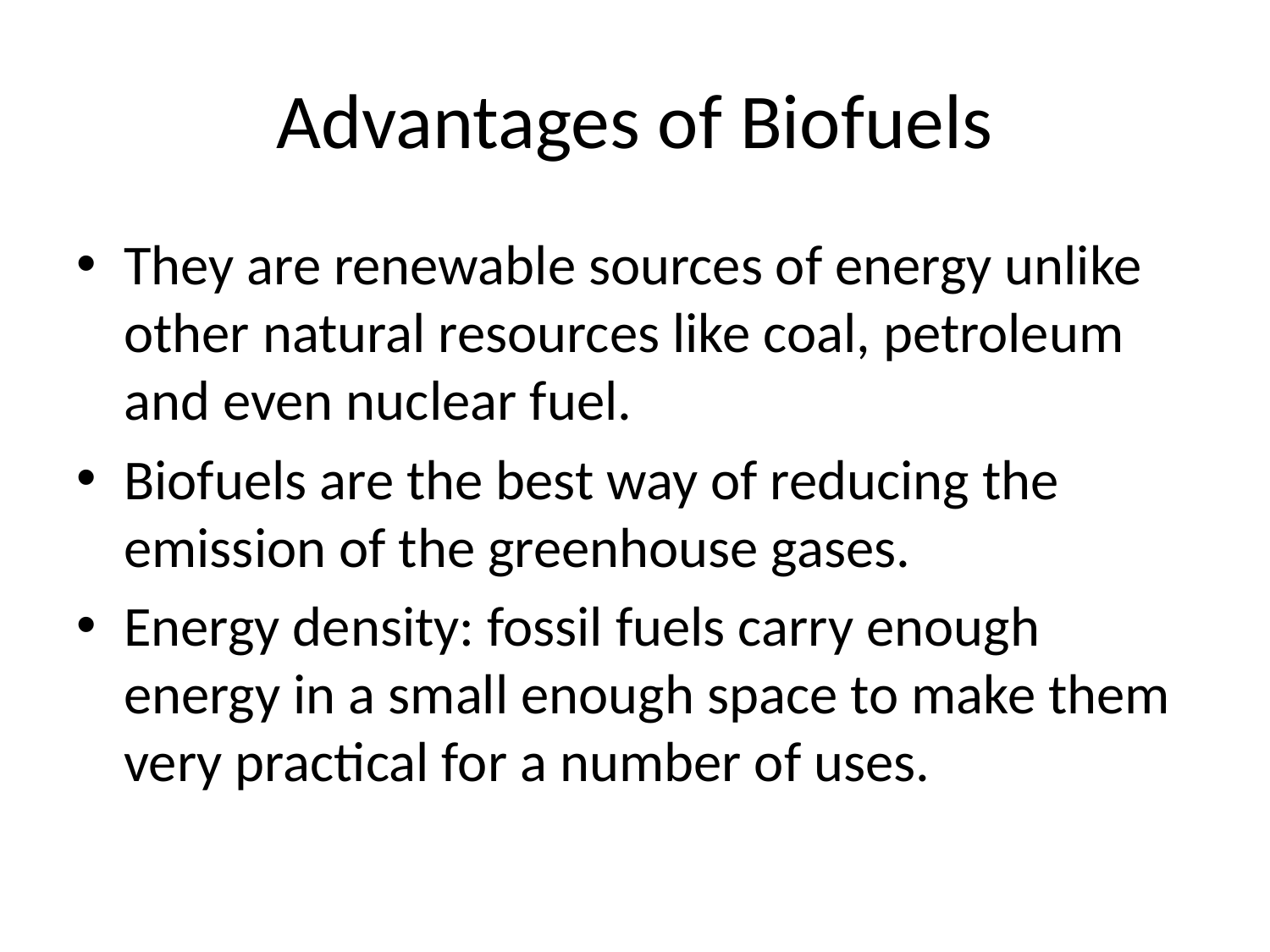

# Advantages of Biofuels
They are renewable sources of energy unlike other natural resources like coal, petroleum and even nuclear fuel.
Biofuels are the best way of reducing the emission of the greenhouse gases.
Energy density: fossil fuels carry enough energy in a small enough space to make them very practical for a number of uses.